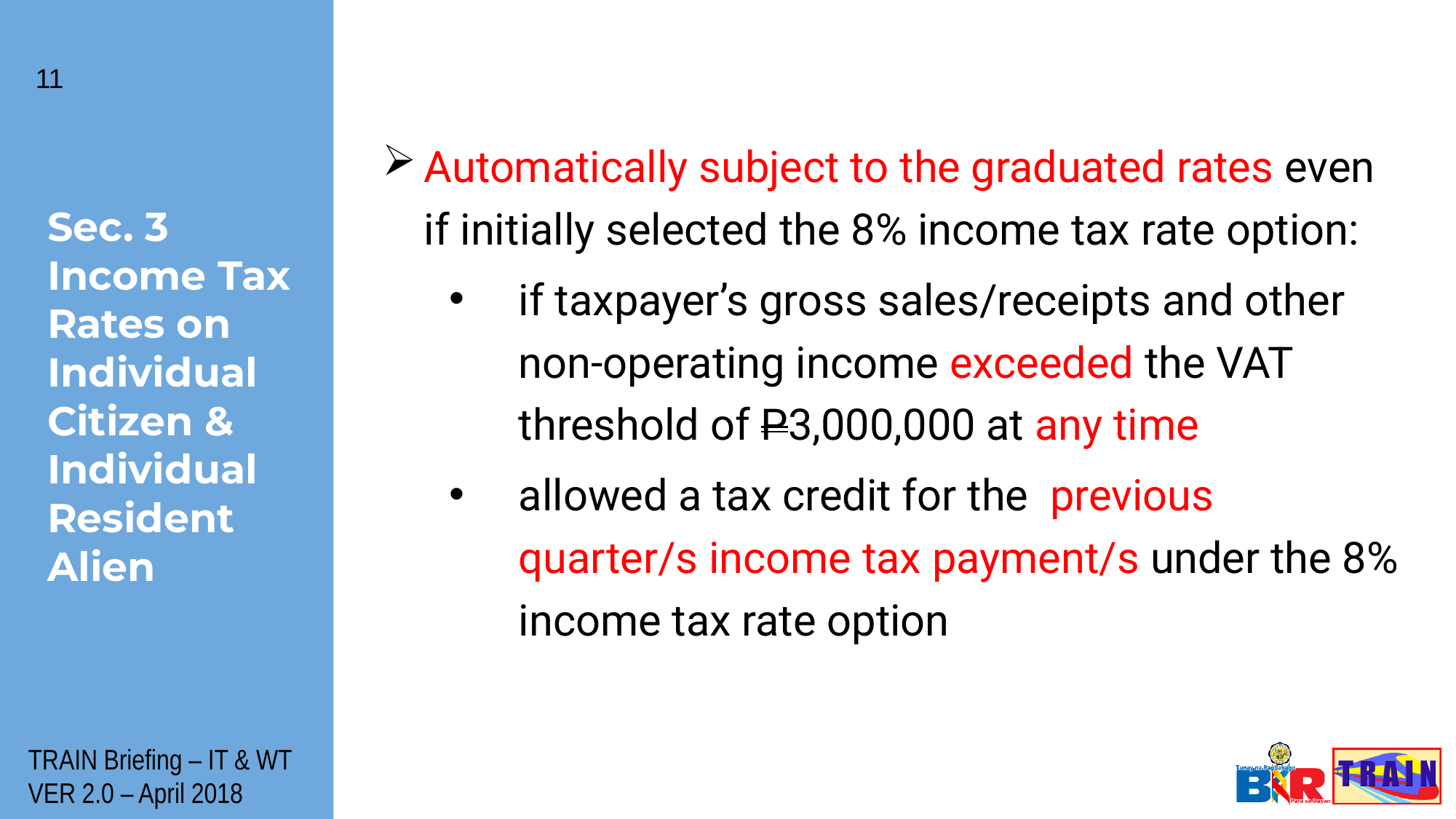

11
Automatically subject to the graduated rates even if initially selected the 8% income tax rate option:
if taxpayer’s gross sales/receipts and other non-operating income exceeded the VAT threshold of P3,000,000 at any time
allowed a tax credit for the  previous quarter/s income tax payment/s under the 8% income tax rate option
# Sec. 3  Income Tax Rates on Individual Citizen & Individual Resident Alien